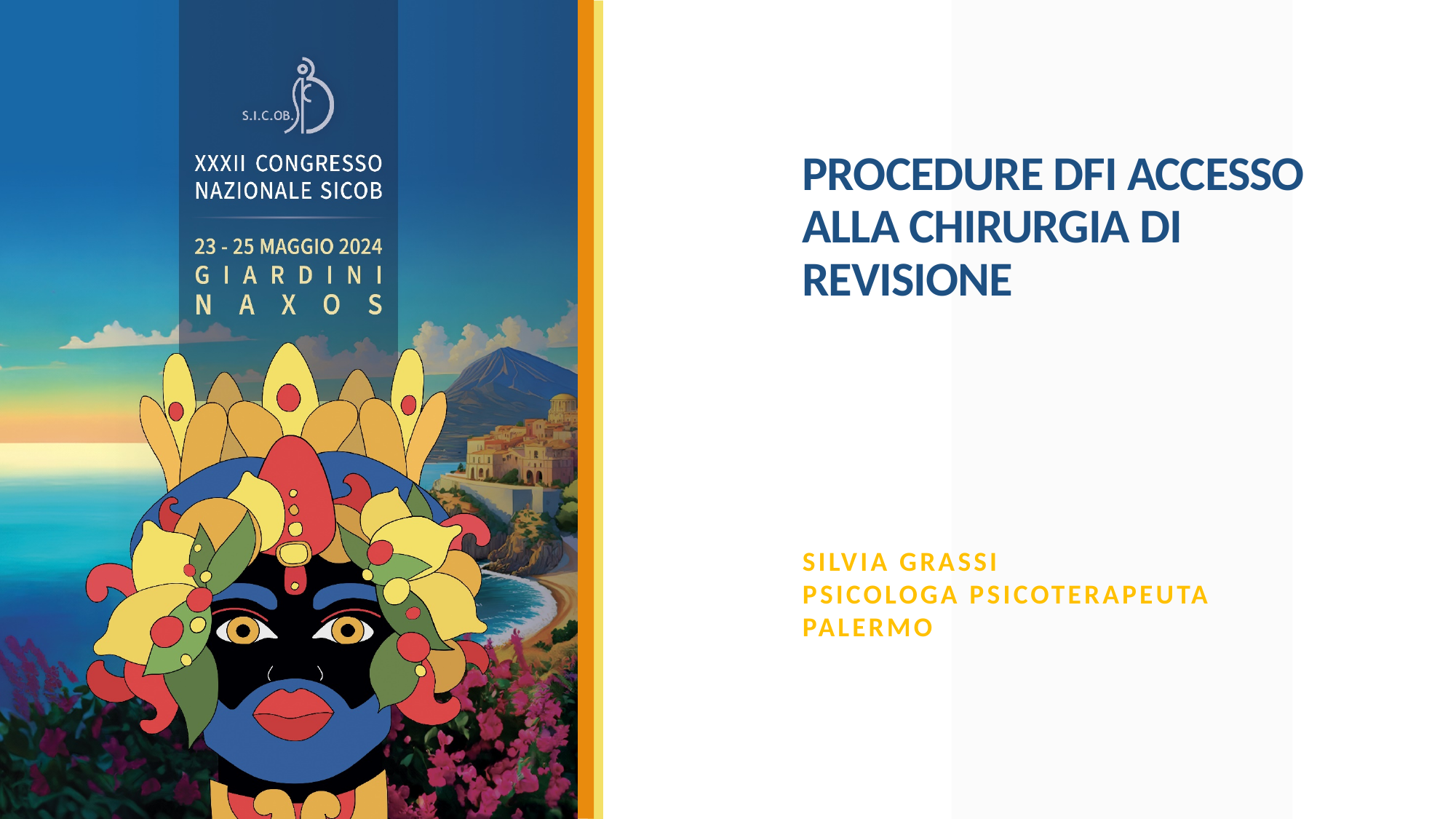

# PROCEDURE DFI ACCESSO ALLA CHIRURGIA DI REVISIONE
SILVIA Grassi
Psicologa psicoterapeuta
Palermo